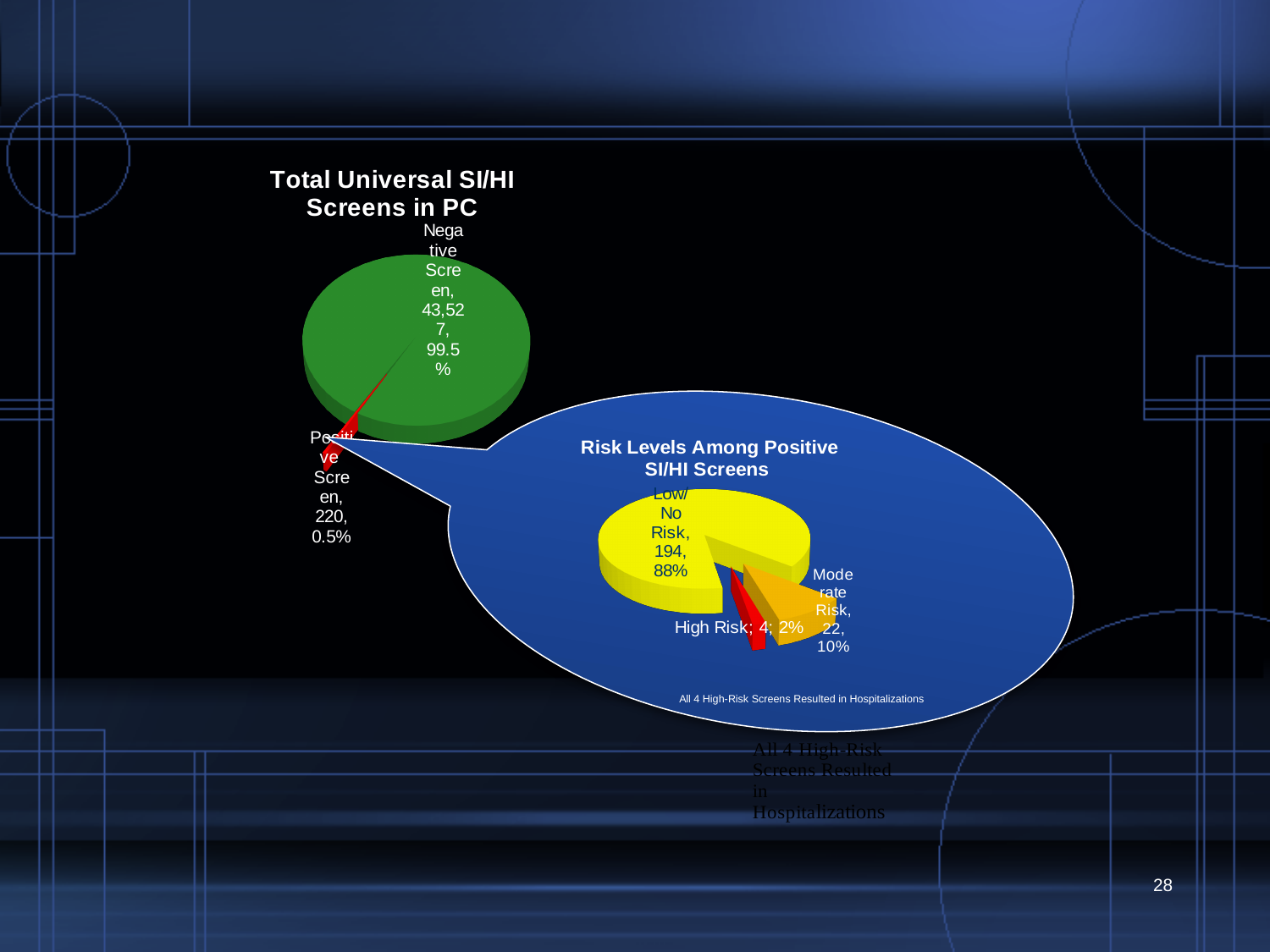

[unsupported chart]

[unsupported chart]

All 4 High-Risk Screens Resulted in Hospitalizations
28